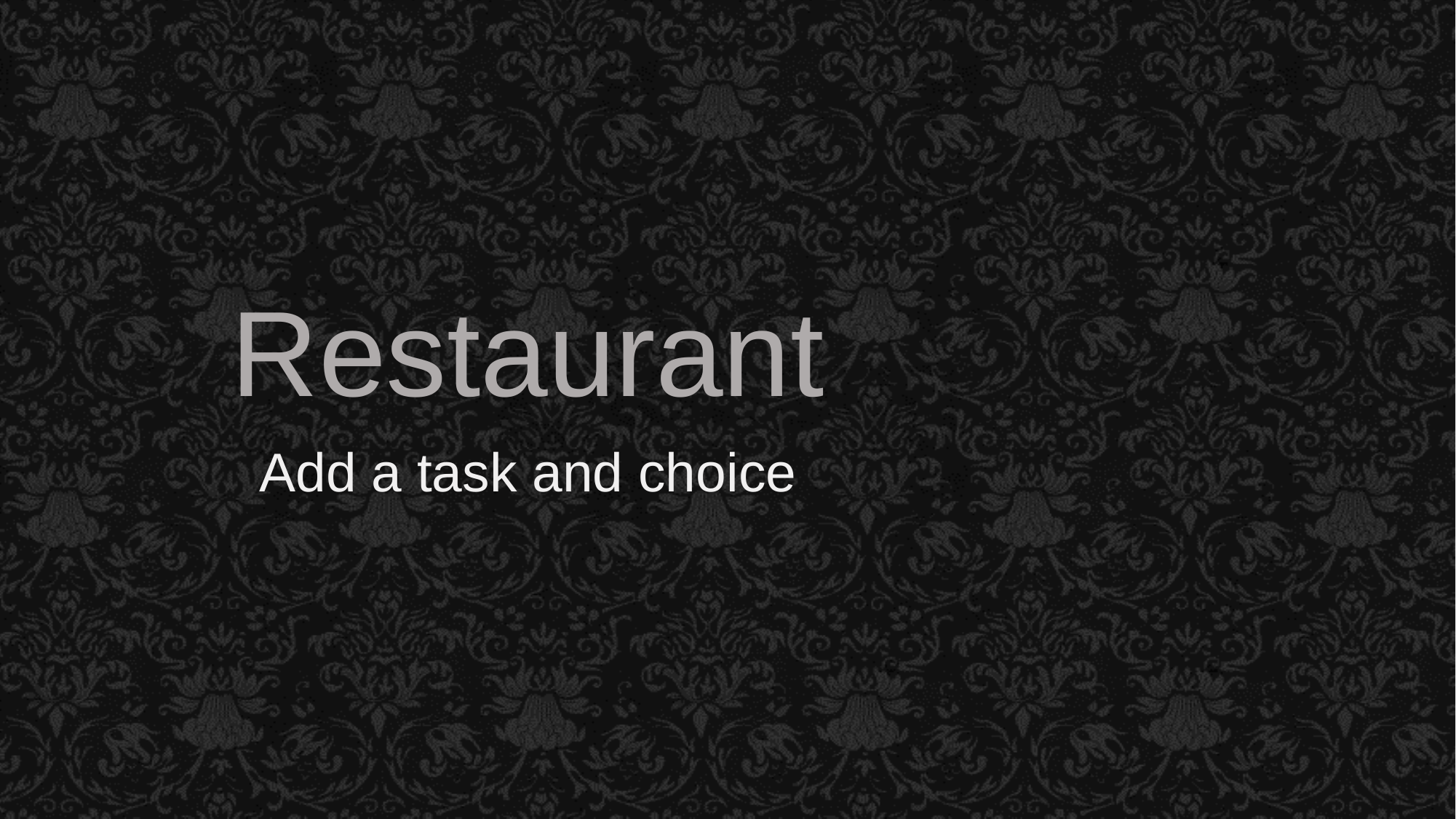

# Restaurant
Add a task and choice